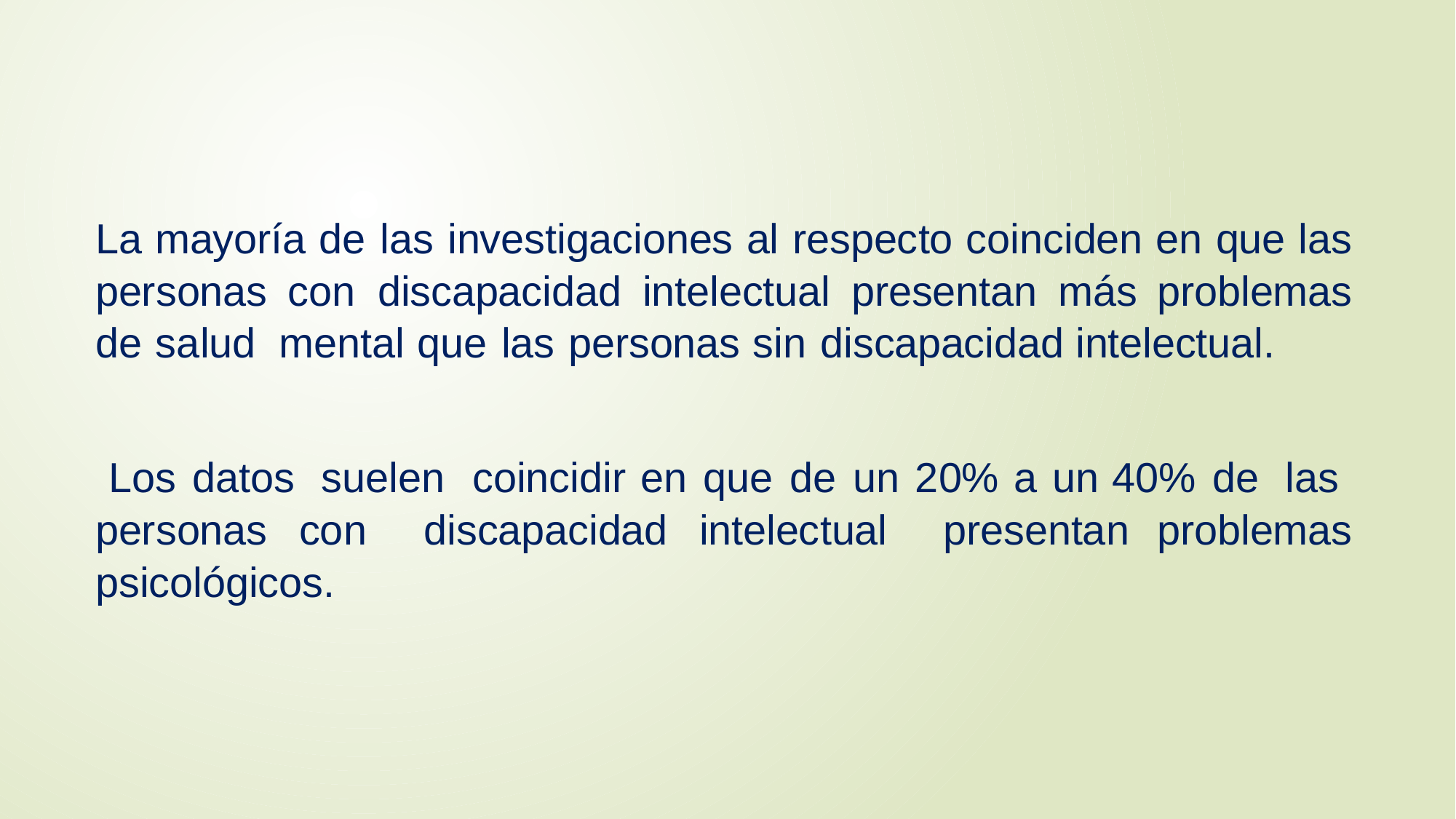

La mayoría de las investigaciones al respecto coinciden en que las personas con discapacidad intelectual presentan más problemas de salud  mental que las personas sin discapacidad intelectual.

 Los datos  suelen  coincidir en que de un 20% a un 40% de  las  personas con  discapacidad intelectual  presentan problemas psicológicos.